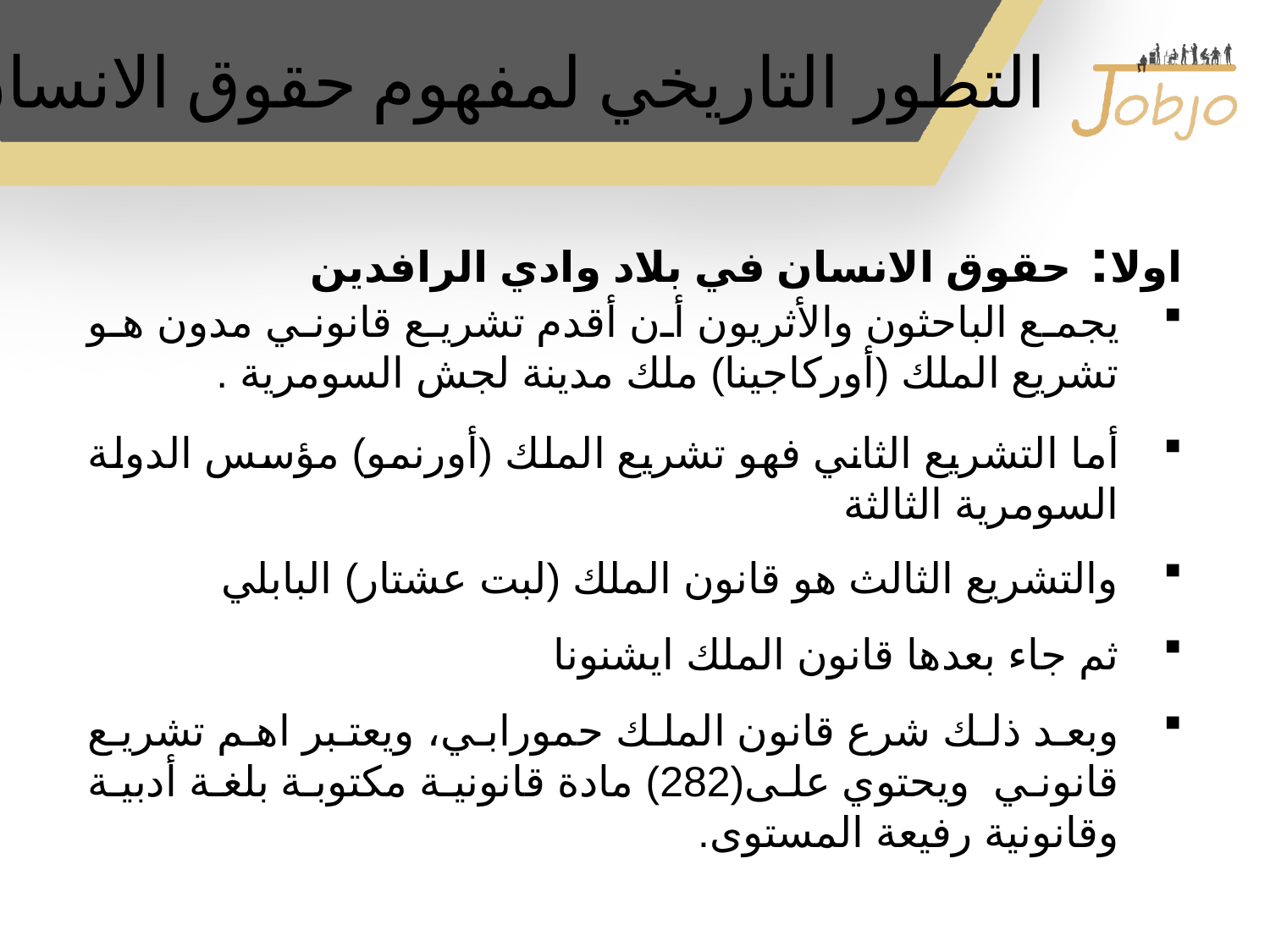

# التطور التاريخي لمفهوم حقوق الانسان

اولا: حقوق الانسان في بلاد وادي الرافدين
يجمع الباحثون والأثريون أن أقدم تشريع قانوني مدون هو تشريع الملك (أوركاجينا) ملك مدينة لجش السومرية .

أما التشريع الثاني فهو تشريع الملك (أورنمو) مؤسس الدولة السومرية الثالثة

والتشريع الثالث هو قانون الملك (لبت عشتار) البابلي

ثم جاء بعدها قانون الملك ايشنونا

وبعد ذلك شرع قانون الملك حمورابي، ويعتبر اهم تشريع قانوني  ويحتوي على(282) مادة قانونية مكتوبة بلغة أدبية وقانونية رفيعة المستوى.